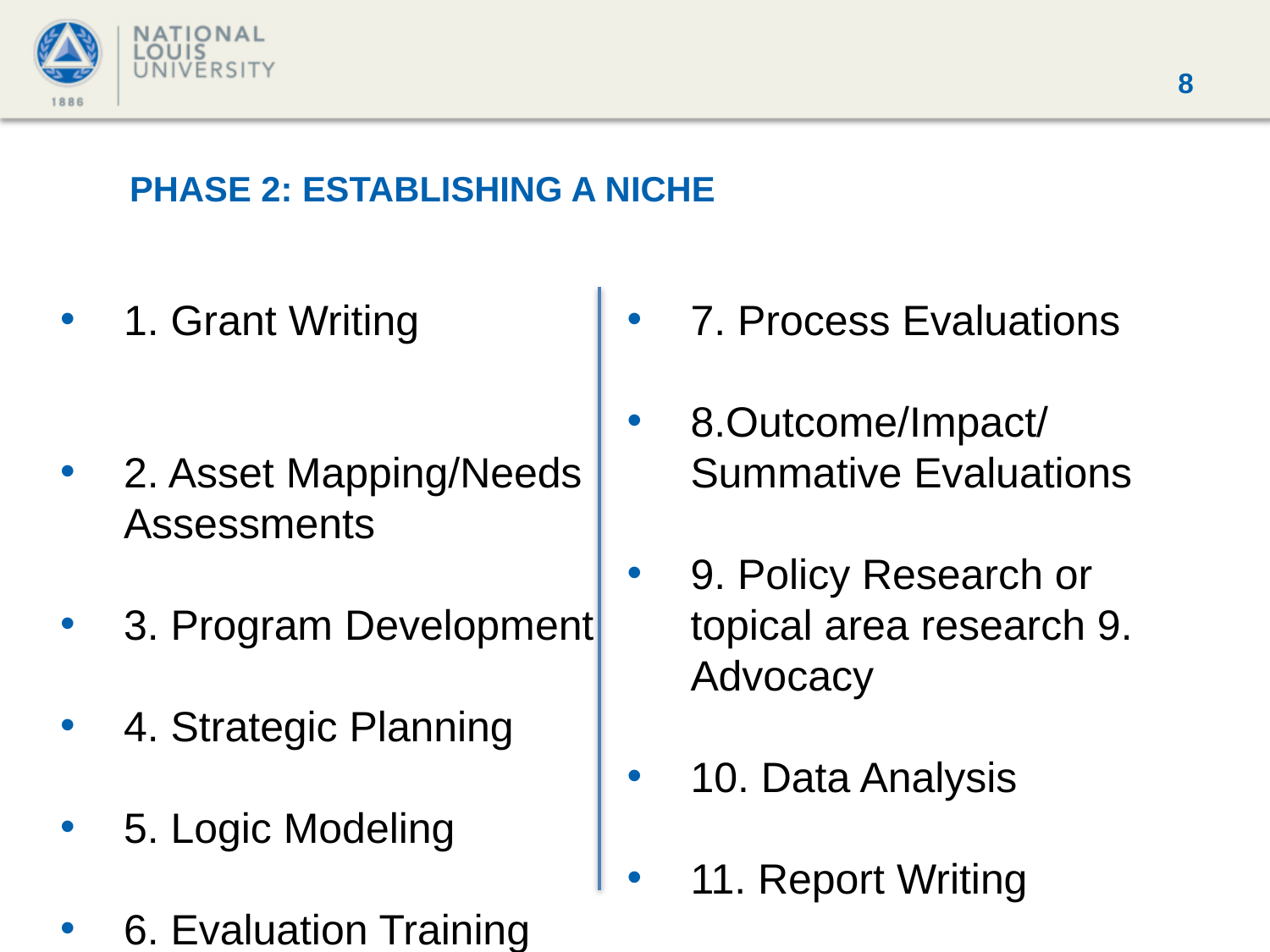

# Phase 2: Establishing a Niche
1. Grant Writing

2. Asset Mapping/Needs Assessments

3. Program Development

4. Strategic Planning

5. Logic Modeling

6. Evaluation Training
7. Process Evaluations

8.Outcome/Impact/Summative Evaluations

9. Policy Research or topical area research 9. Advocacy

10. Data Analysis

11. Report Writing